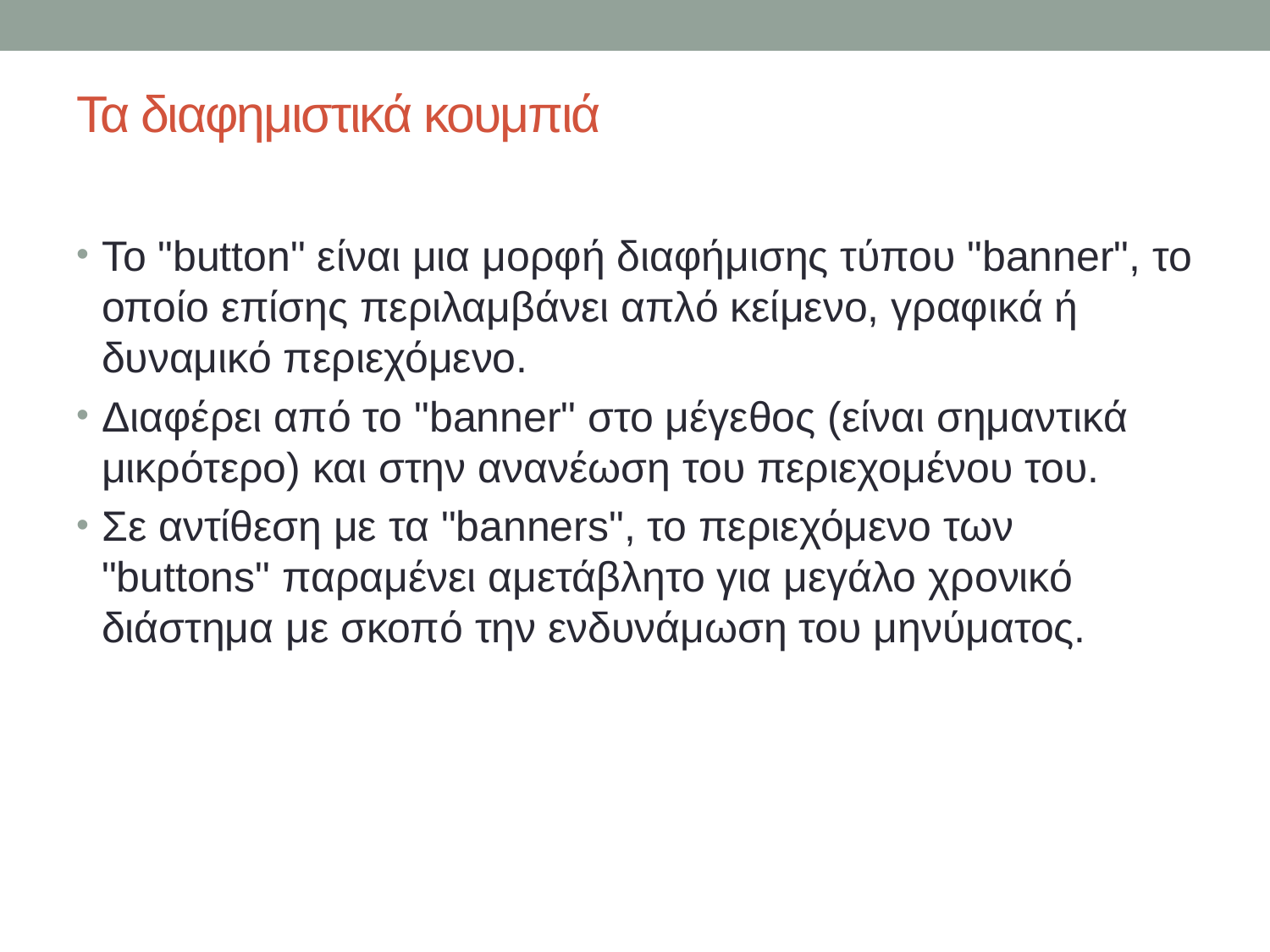

# Τα διαφημιστικά κουμπιά
To "button" είναι μια μορφή διαφήμισης τύπου "banner", το οποίο επίσης περιλαμβάνει απλό κείμενο, γραφικά ή δυναμικό περιεχόμενο.
Διαφέρει από το "banner" στο μέγεθος (είναι σημαντικά μικρότερο) και στην ανανέωση του περιεχομένου του.
Σε αντίθεση με τα "banners", το περιεχόμενο των "buttons" παραμένει αμετάβλητο για μεγάλο χρονικό διάστημα με σκοπό την ενδυνάμωση του μηνύματος.